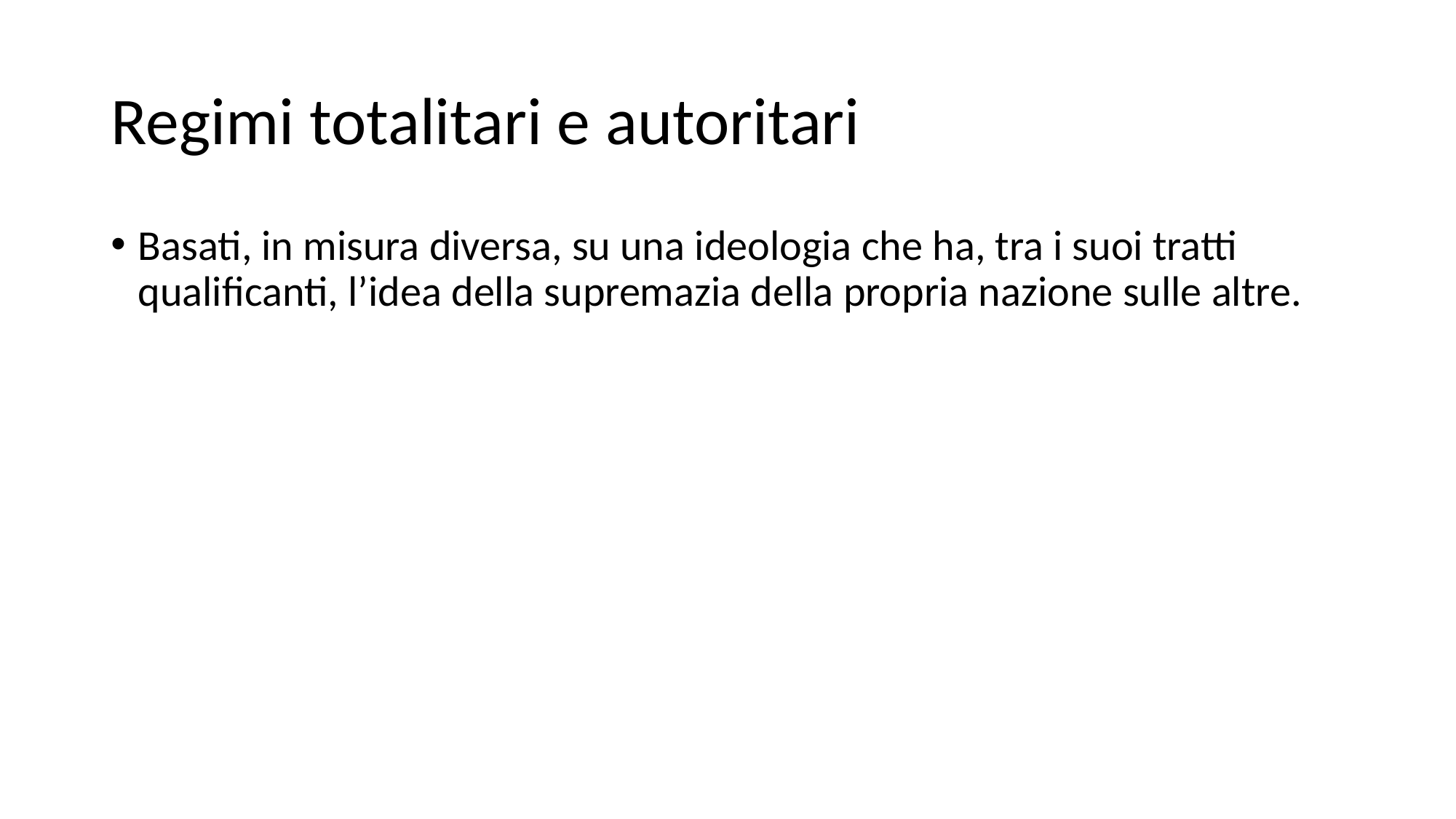

# Regimi totalitari e autoritari
Basati, in misura diversa, su una ideologia che ha, tra i suoi tratti qualificanti, l’idea della supremazia della propria nazione sulle altre.